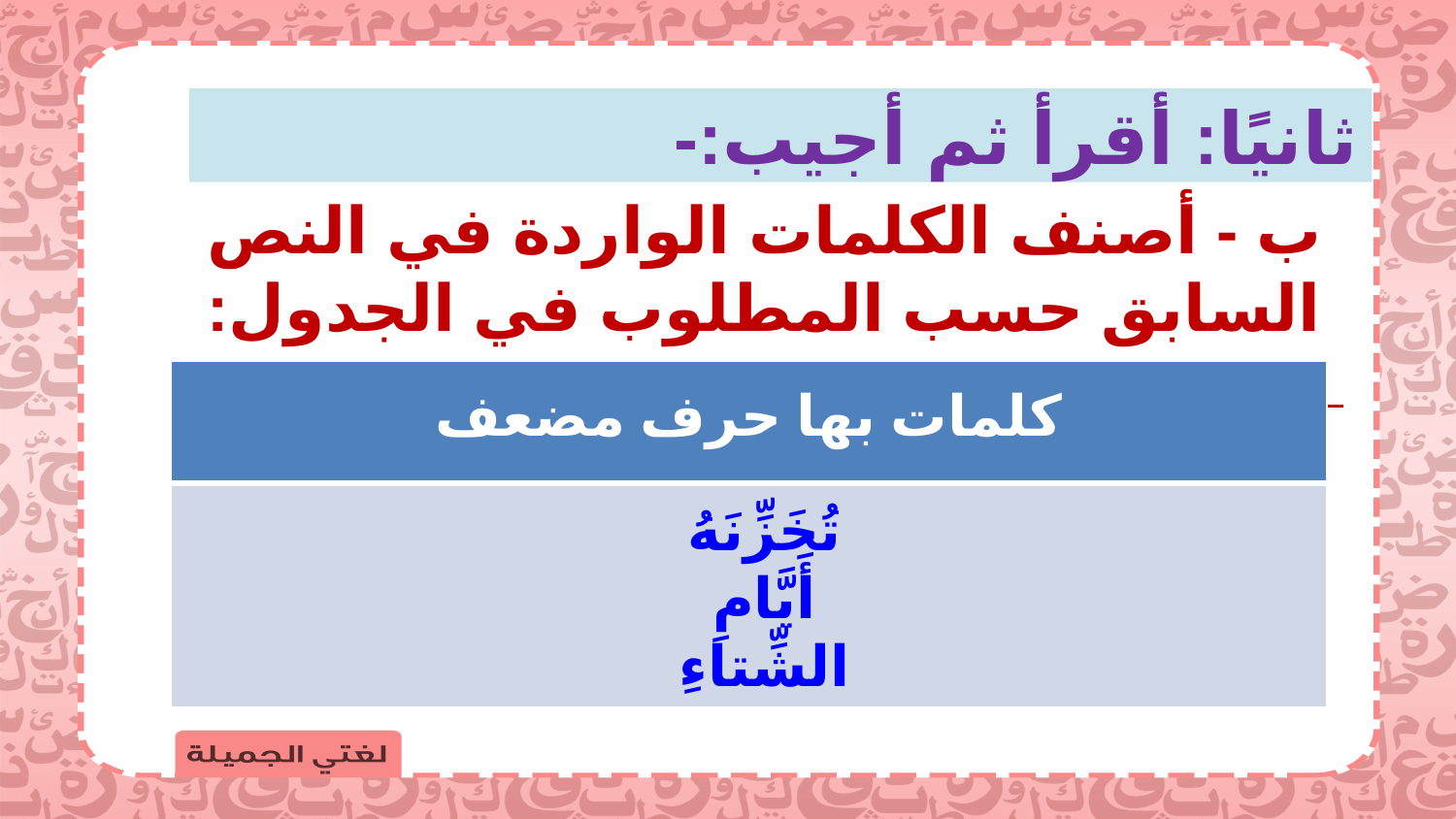

ثانيًا: أقرأ ثم أجيب:-
ب - أصنف الكلمات الواردة في النص السابق حسب المطلوب في الجدول:

| كلمات بها حرف مضعف |
| --- |
|  |
تُخَزِّنَهُ
 أَيَّامِ
الشِّتاءِ